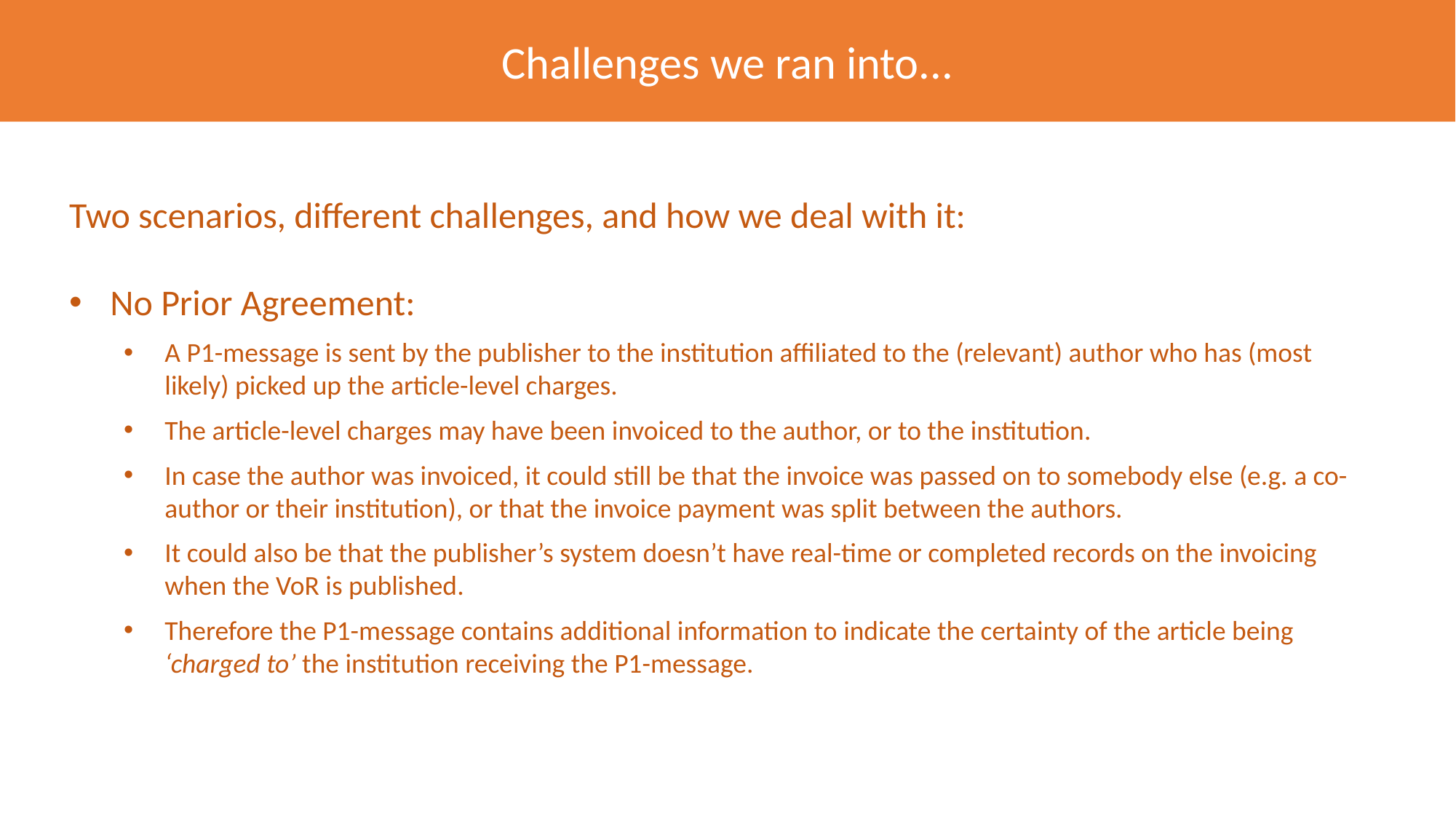

Challenges we ran into...
Two scenarios, different challenges, and how we deal with it:

No Prior Agreement:
A P1-message is sent by the publisher to the institution affiliated to the (relevant) author who has (most likely) picked up the article-level charges.
The article-level charges may have been invoiced to the author, or to the institution.
In case the author was invoiced, it could still be that the invoice was passed on to somebody else (e.g. a co-author or their institution), or that the invoice payment was split between the authors.
It could also be that the publisher’s system doesn’t have real-time or completed records on the invoicing when the VoR is published.
Therefore the P1-message contains additional information to indicate the certainty of the article being ‘charged to’ the institution receiving the P1-message.